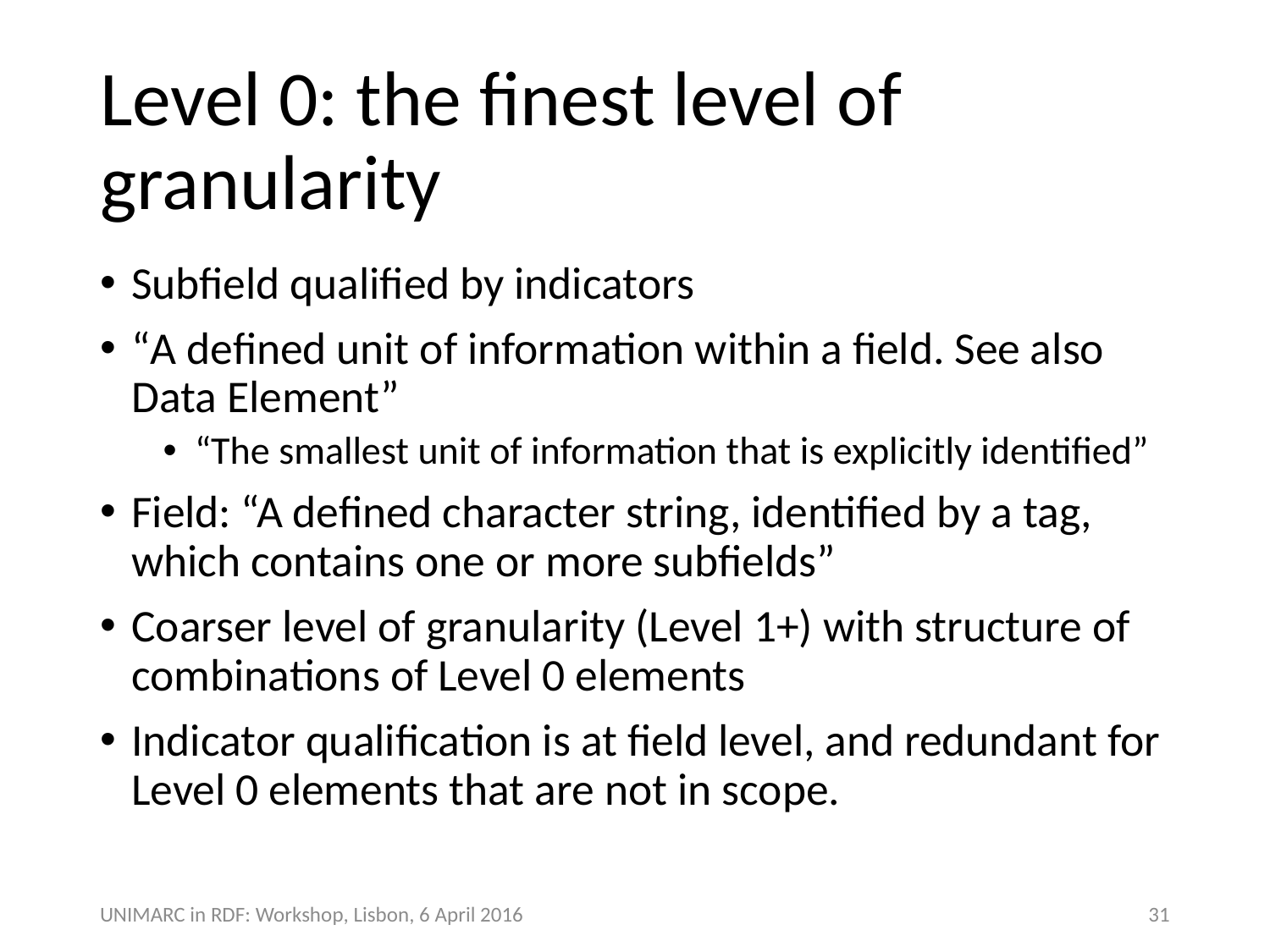

# Level 0: the finest level of granularity
Subfield qualified by indicators
“A defined unit of information within a field. See also Data Element”
“The smallest unit of information that is explicitly identified”
Field: “A defined character string, identified by a tag, which contains one or more subfields”
Coarser level of granularity (Level 1+) with structure of combinations of Level 0 elements
Indicator qualification is at field level, and redundant for Level 0 elements that are not in scope.
31
UNIMARC in RDF: Workshop, Lisbon, 6 April 2016